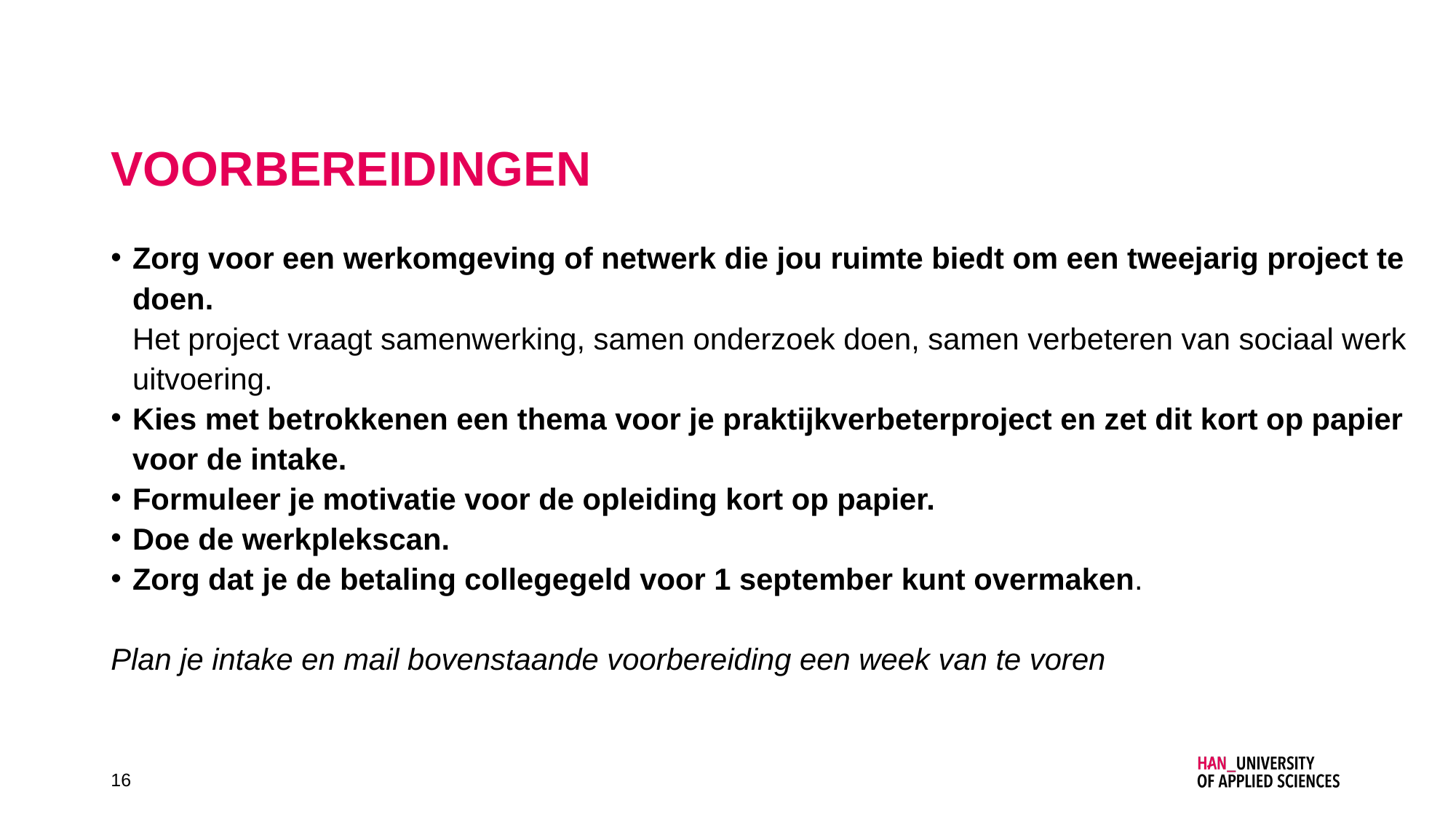

# Voorbereidingen
Zorg voor een werkomgeving of netwerk die jou ruimte biedt om een tweejarig project te doen.
Het project vraagt samenwerking, samen onderzoek doen, samen verbeteren van sociaal werk uitvoering.
Kies met betrokkenen een thema voor je praktijkverbeterproject en zet dit kort op papier voor de intake.
Formuleer je motivatie voor de opleiding kort op papier.
Doe de werkplekscan.
Zorg dat je de betaling collegegeld voor 1 september kunt overmaken.

Plan je intake en mail bovenstaande voorbereiding een week van te voren

16